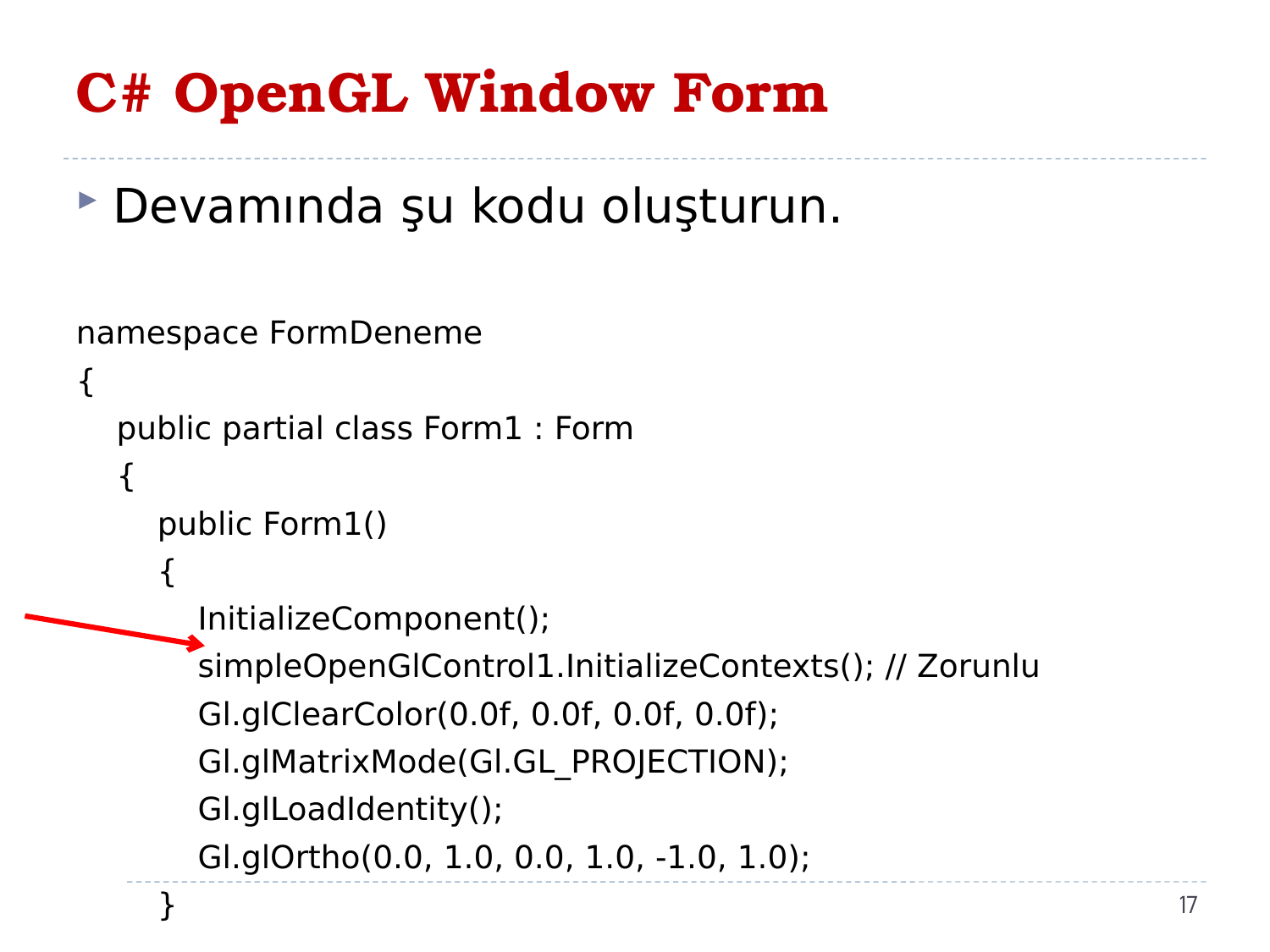

# C# OpenGL Window Form
Devamında şu kodu oluşturun.

namespace FormDeneme
{
    public partial class Form1 : Form
    {
        public Form1()
        {
            InitializeComponent();
            simpleOpenGlControl1.InitializeContexts(); // Zorunlu
            Gl.glClearColor(0.0f, 0.0f, 0.0f, 0.0f);
            Gl.glMatrixMode(Gl.GL_PROJECTION);
            Gl.glLoadIdentity();
            Gl.glOrtho(0.0, 1.0, 0.0, 1.0, -1.0, 1.0);
        }
17